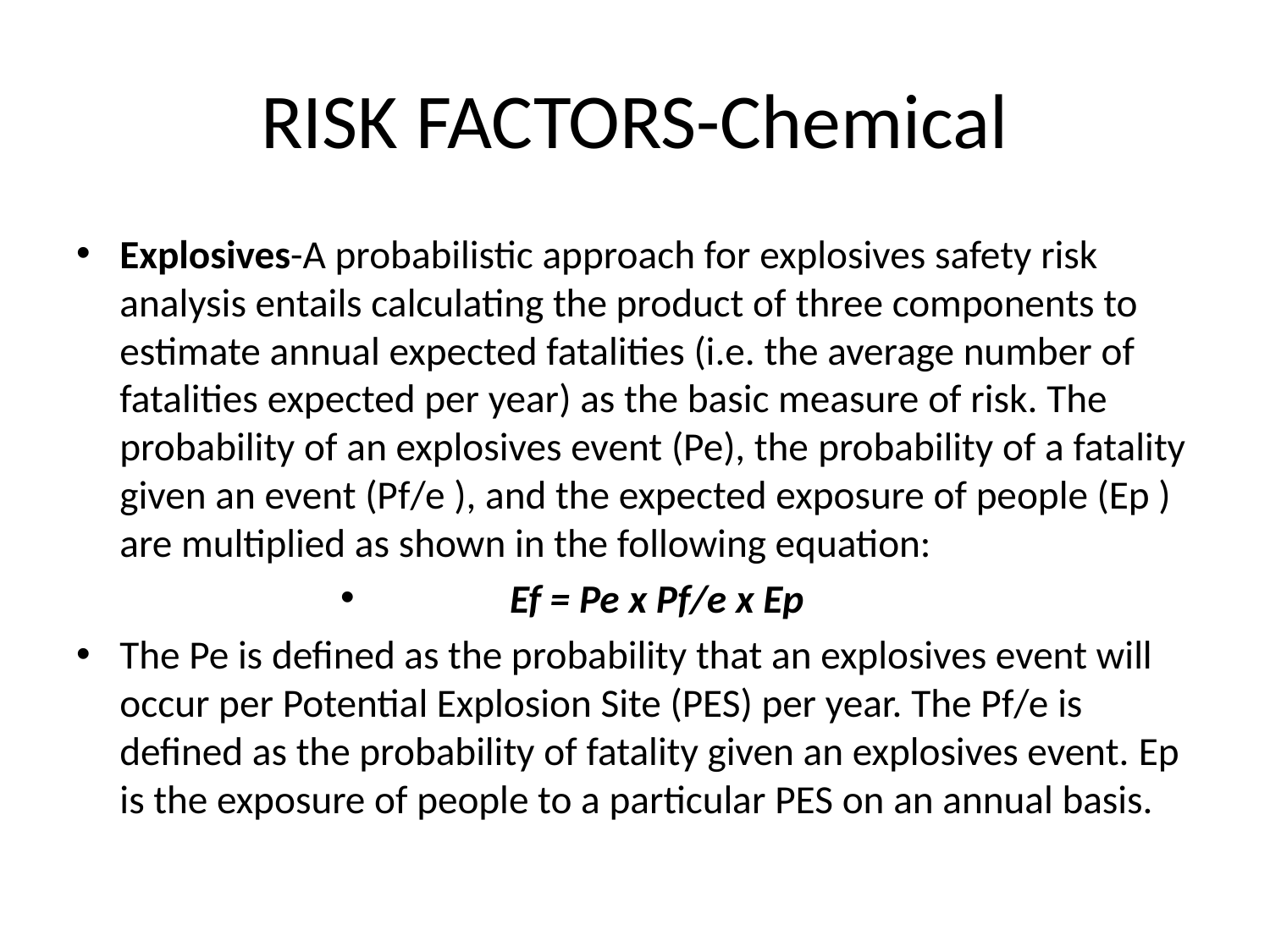

# RISK FACTORS-Chemical
Explosives-A probabilistic approach for explosives safety risk analysis entails calculating the product of three components to estimate annual expected fatalities (i.e. the average number of fatalities expected per year) as the basic measure of risk. The probability of an explosives event (Pe), the probability of a fatality given an event (Pf/e ), and the expected exposure of people (Ep ) are multiplied as shown in the following equation:
Ef = Pe x Pf/e x Ep
The Pe is defined as the probability that an explosives event will occur per Potential Explosion Site (PES) per year. The Pf/e is defined as the probability of fatality given an explosives event. Ep is the exposure of people to a particular PES on an annual basis.